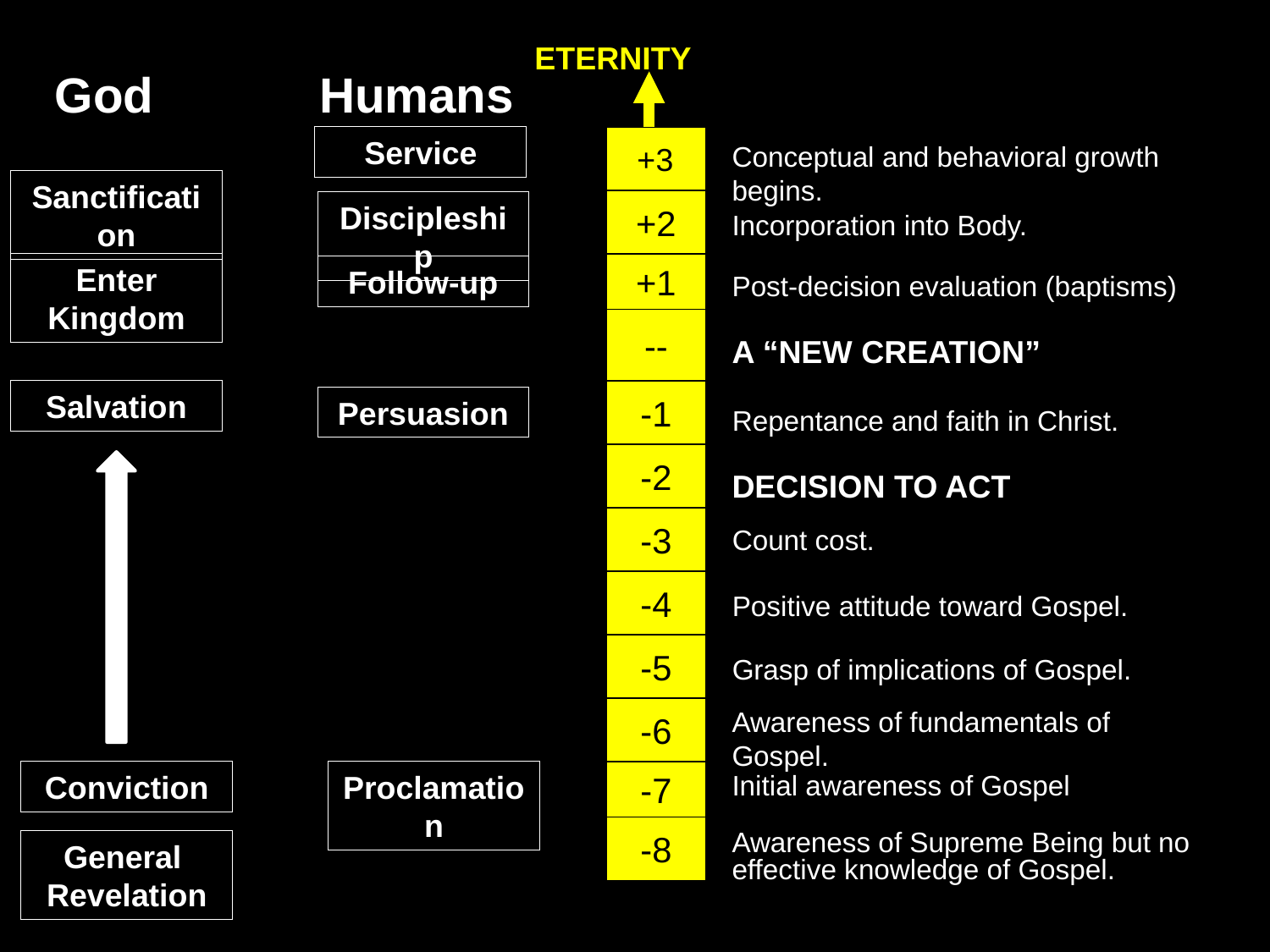

ETERNITY
God
Humans

Service
  +3
Conceptual and behavioral growth begins.
+3
Sanctification
+2
Discipleship
Incorporation into Body.
Enter Kingdom
+1
Follow-up
Post-decision evaluation (baptisms)
--
A “NEW CREATION”
Salvation
-1
Persuasion
Repentance and faith in Christ.
-2
DECISION TO ACT
-3
Count cost.
-4

Positive attitude toward Gospel.
-5
Grasp of implications of Gospel.
-6
Awareness of fundamentals of Gospel.
Conviction
Proclamation
-7
Initial awareness of Gospel
-8
Awareness of Supreme Being but no effective knowledge of Gospel.
General  Revelation